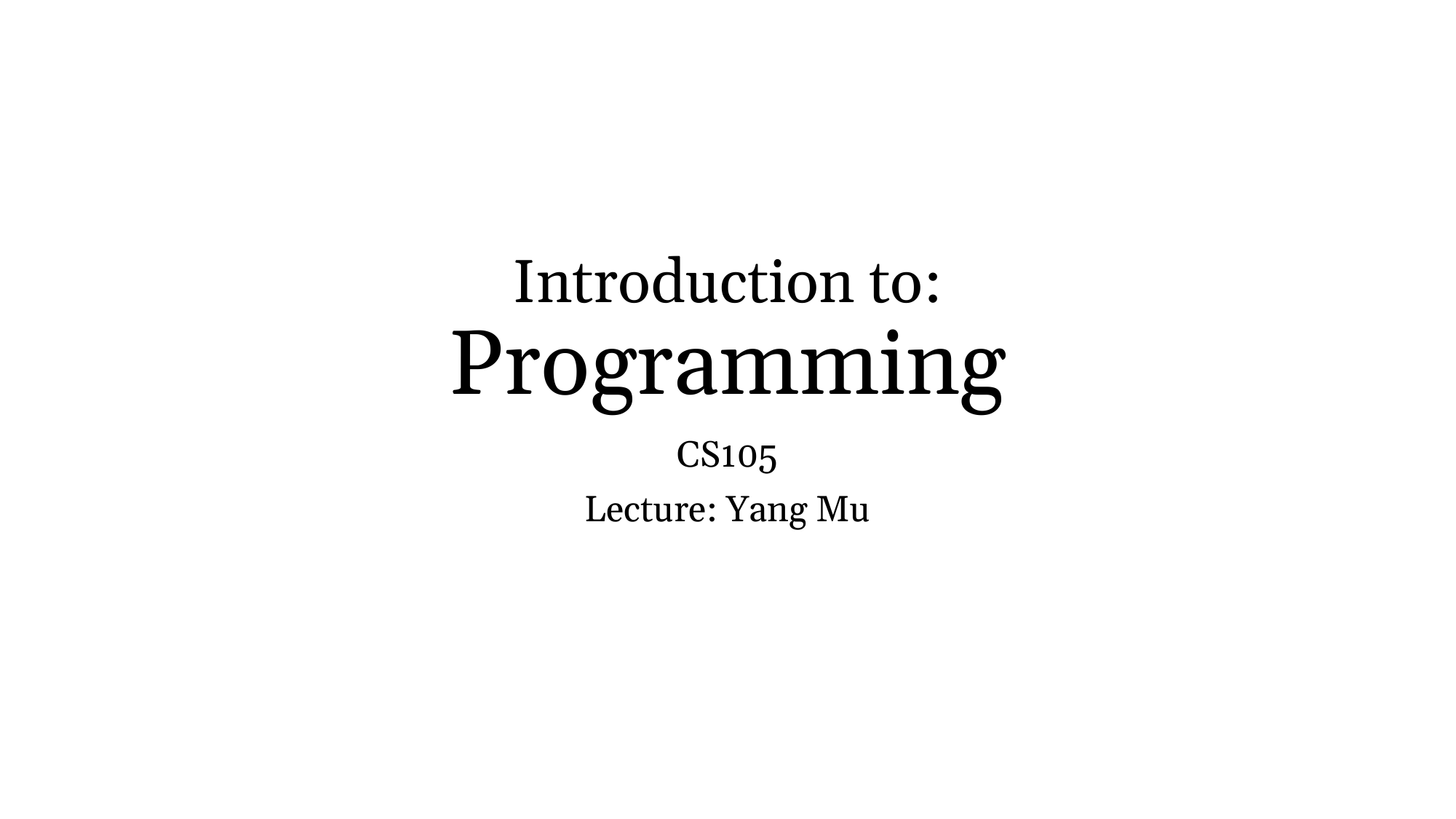

# Introduction to: Programming
CS105
Lecture: Yang Mu